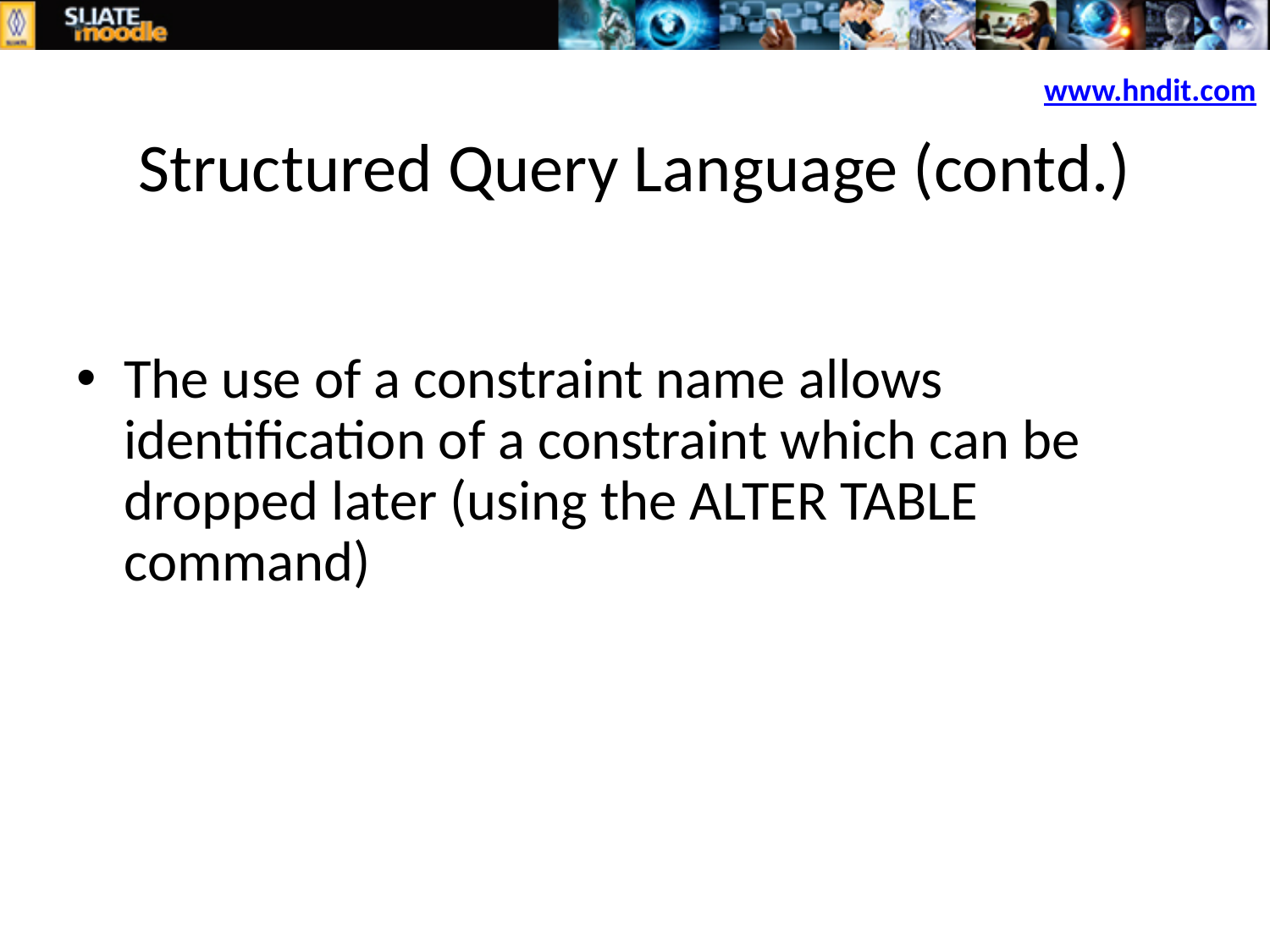

Structured Query Language (contd.)

The use of a constraint name allows identification of a constraint which can be dropped later (using the ALTER TABLE command)
www.hndit.com